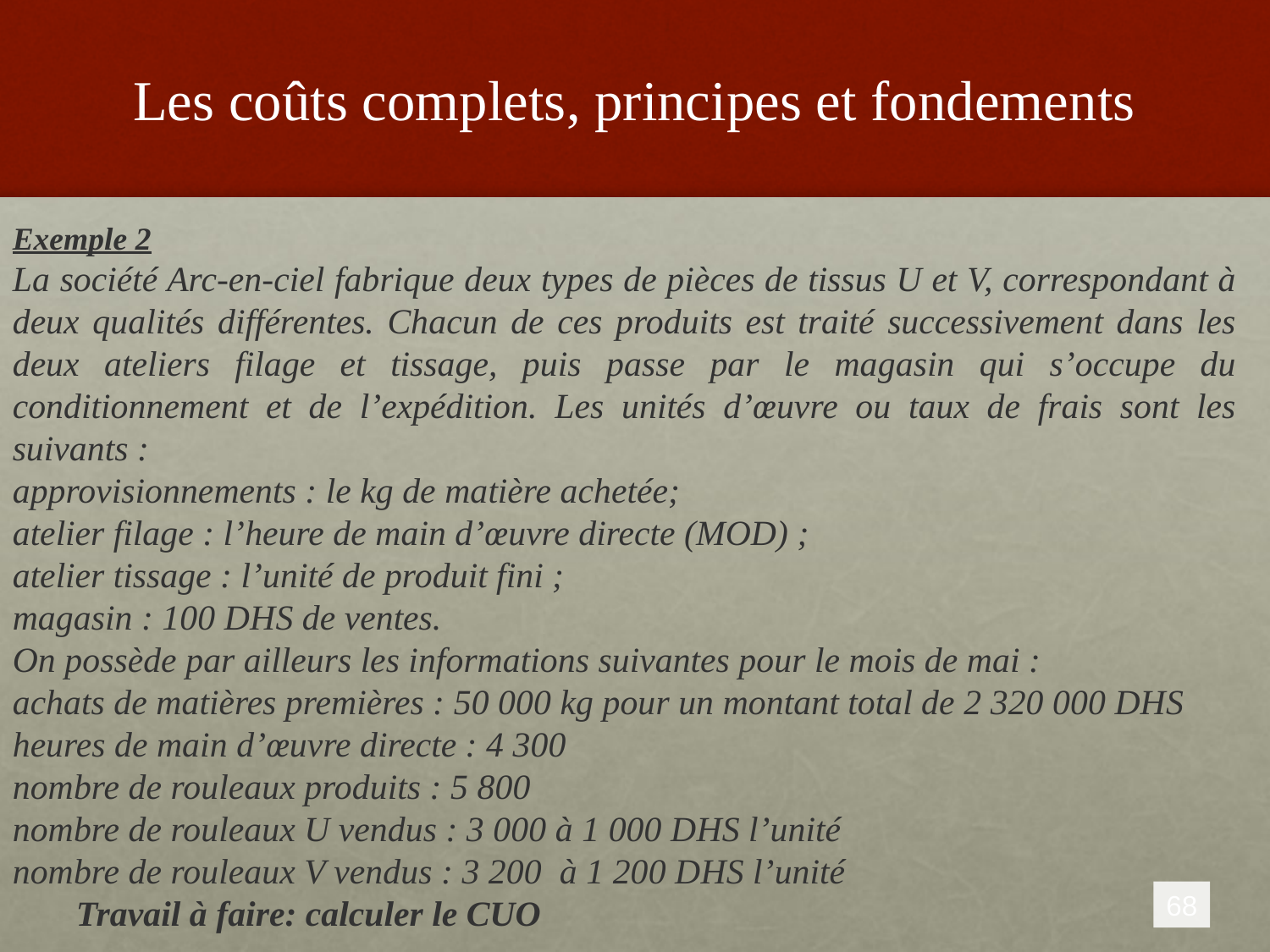

# Les coûts complets, principes et fondements
Exemple 2
La société Arc-en-ciel fabrique deux types de pièces de tissus U et V, correspondant à deux qualités différentes. Chacun de ces produits est traité successivement dans les deux ateliers filage et tissage, puis passe par le magasin qui s’occupe du conditionnement et de l’expédition. Les unités d’œuvre ou taux de frais sont les suivants :
approvisionnements : le kg de matière achetée;
atelier filage : l’heure de main d’œuvre directe (MOD) ;
atelier tissage : l’unité de produit fini ;
magasin : 100 DHS de ventes.
On possède par ailleurs les informations suivantes pour le mois de mai :
achats de matières premières : 50 000 kg pour un montant total de 2 320 000 DHS
heures de main d’œuvre directe : 4 300
nombre de rouleaux produits : 5 800
nombre de rouleaux U vendus : 3 000 à 1 000 DHS l’unité
nombre de rouleaux V vendus : 3 200  à 1 200 DHS l’unité
Travail à faire: calculer le CUO
68